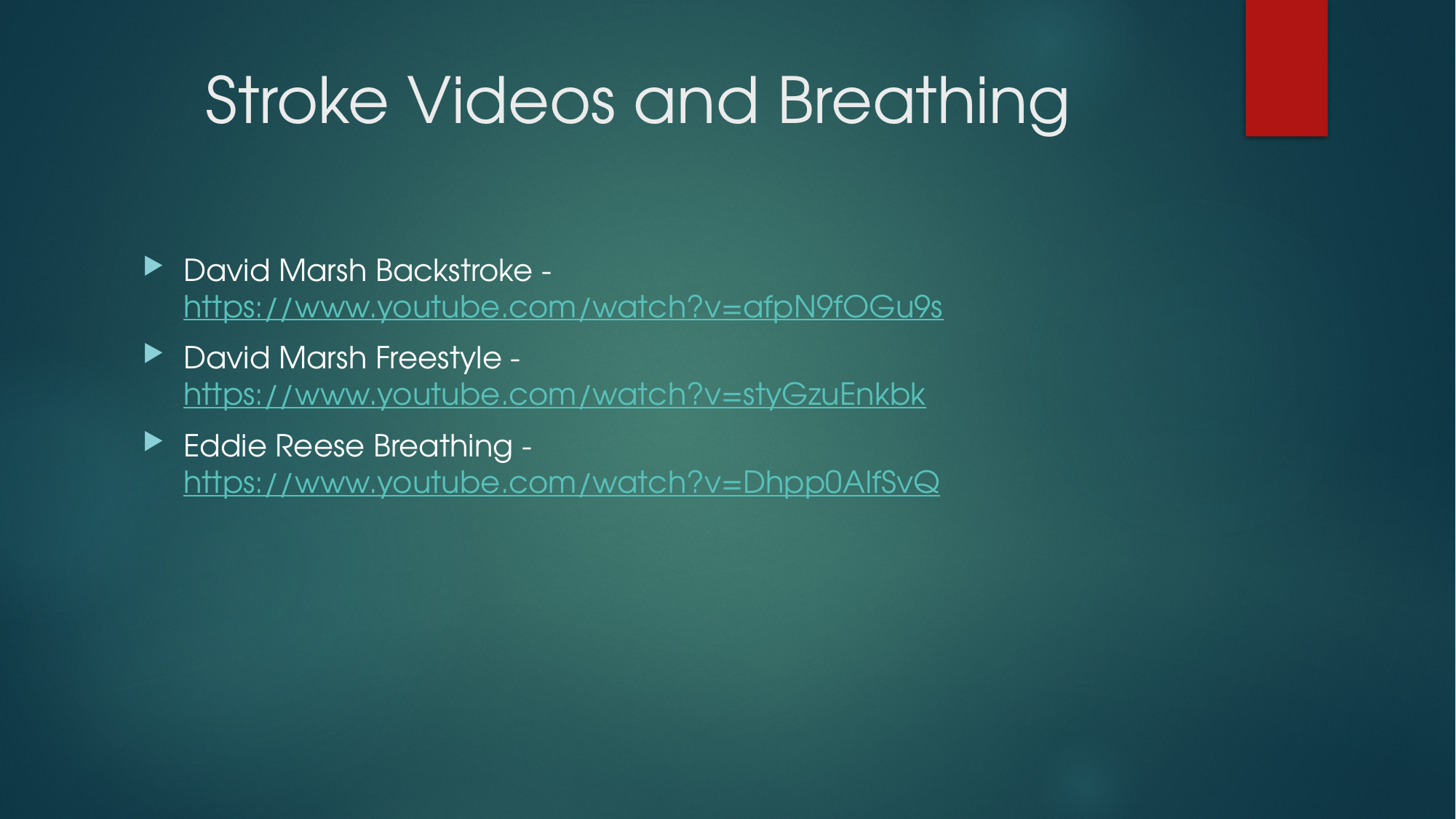

# Stroke Videos and Breathing
David Marsh Backstroke - https://www.youtube.com/watch?v=afpN9fOGu9s
David Marsh Freestyle - https://www.youtube.com/watch?v=styGzuEnkbk
Eddie Reese Breathing - https://www.youtube.com/watch?v=Dhpp0AIfSvQ